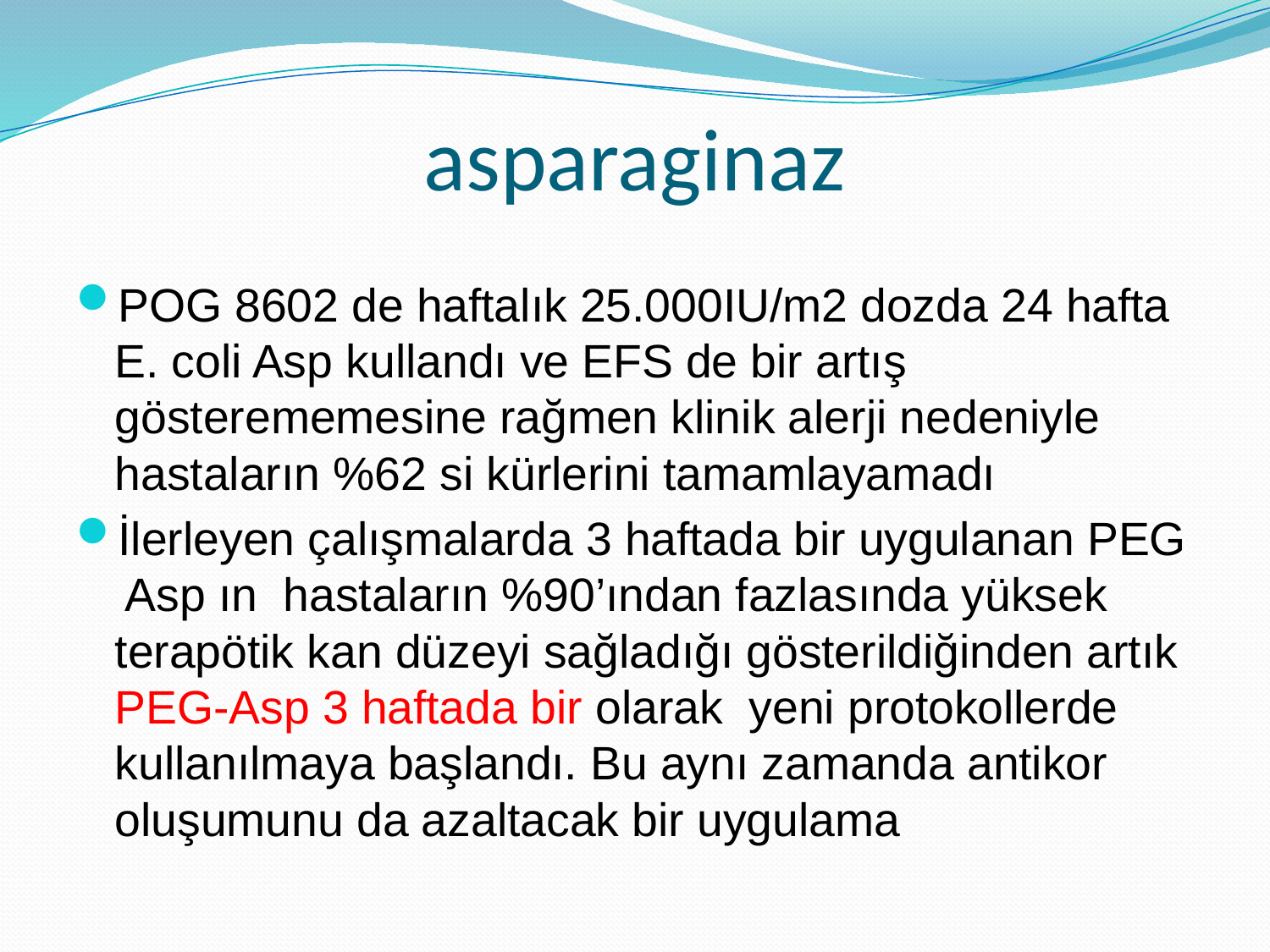

# asparaginaz
POG 8602 de haftalık 25.000IU/m2 dozda 24 hafta E. coli Asp kullandı ve EFS de bir artış gösterememesine rağmen klinik alerji nedeniyle hastaların %62 si kürlerini tamamlayamadı
İlerleyen çalışmalarda 3 haftada bir uygulanan PEG  Asp ın  hastaların %90’ından fazlasında yüksek terapötik kan düzeyi sağladığı gösterildiğinden artık PEG-Asp 3 haftada bir olarak  yeni protokollerde kullanılmaya başlandı. Bu aynı zamanda antikor oluşumunu da azaltacak bir uygulama